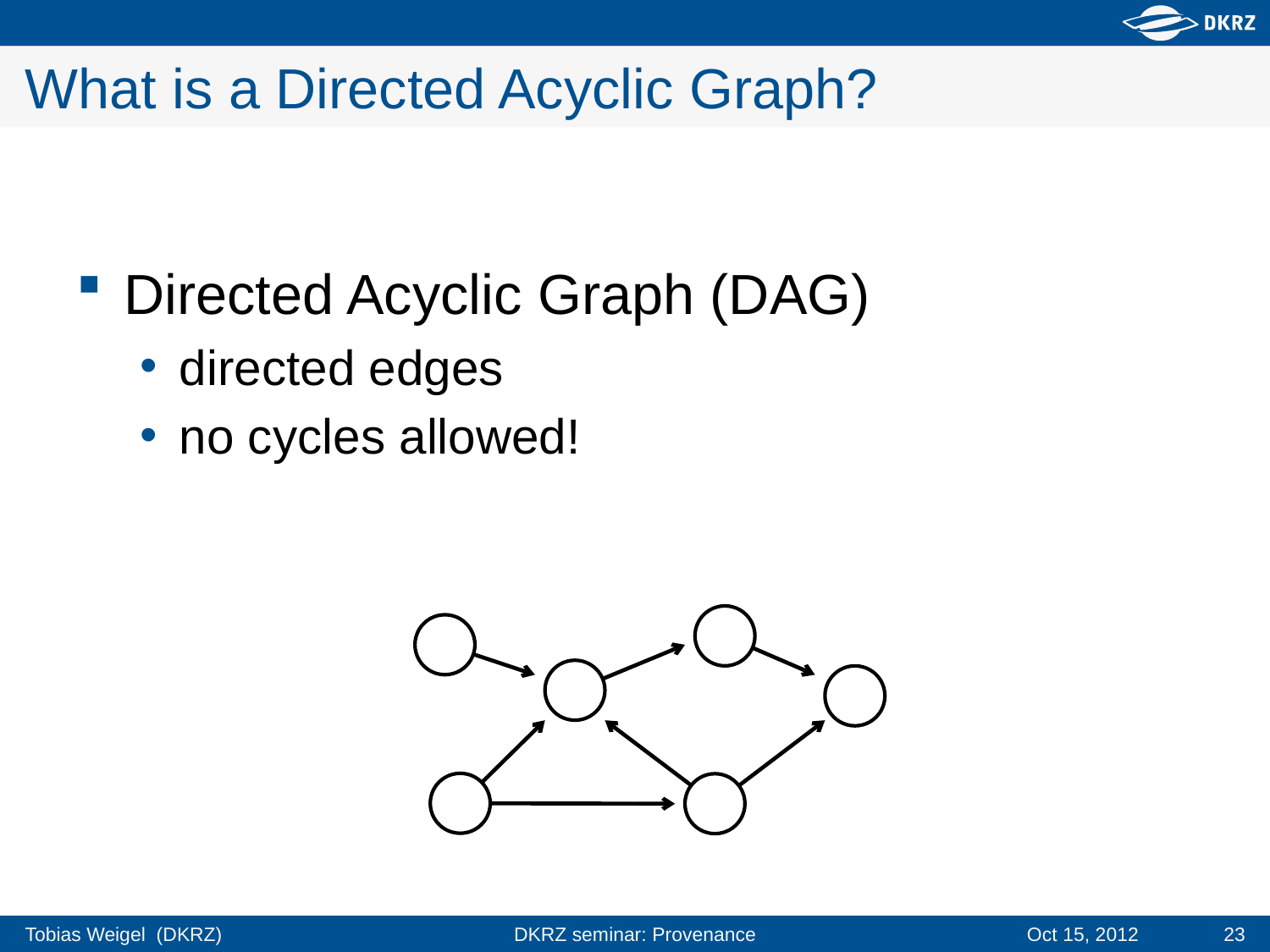

# What is a Directed Acyclic Graph?
Directed Acyclic Graph (DAG)
directed edges
no cycles allowed!

23
DKRZ seminar: Provenance
Oct 15, 2012